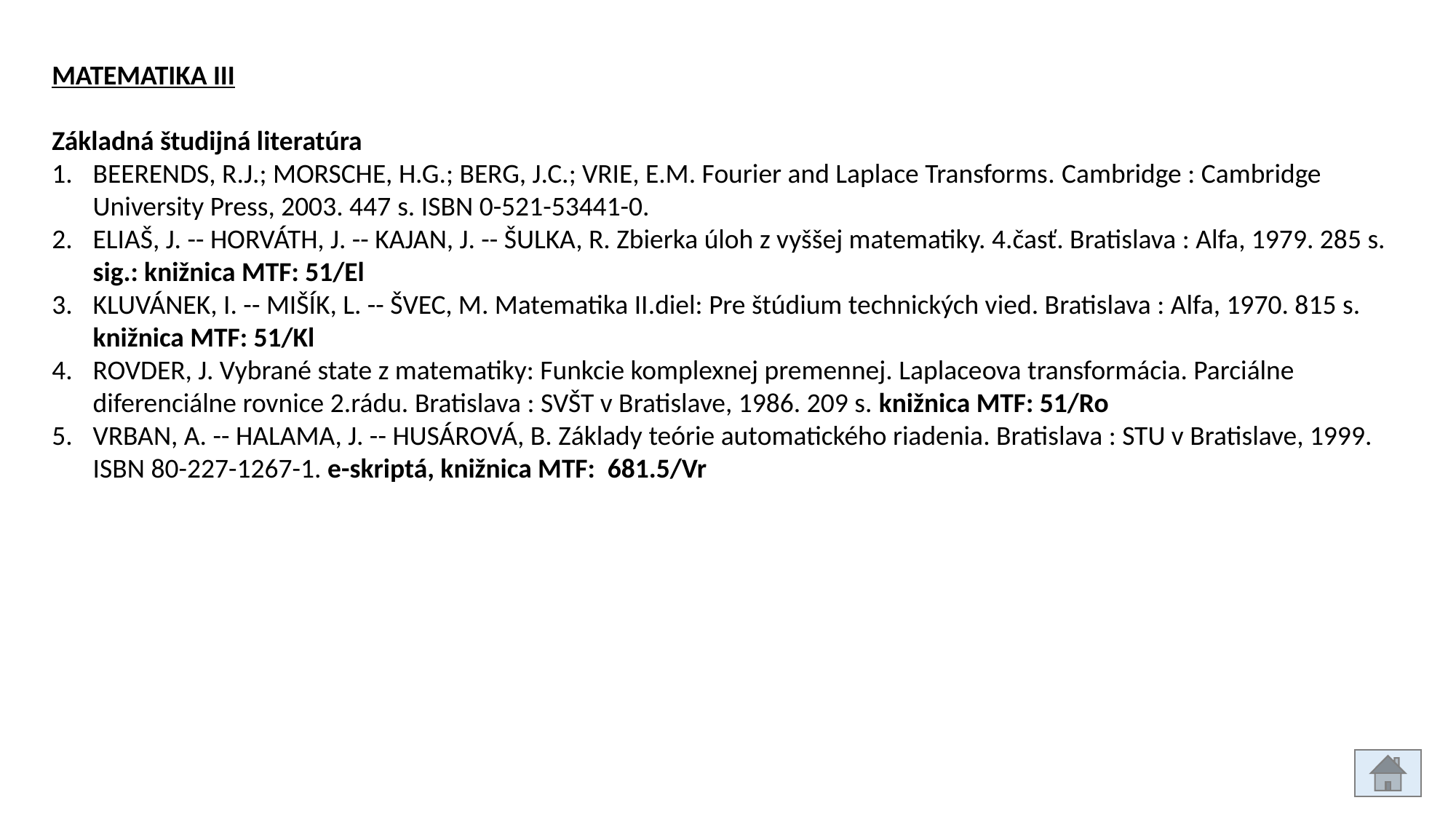

MATEMATIKA III

Základná študijná literatúra
BEERENDS, R.J.; MORSCHE, H.G.; BERG, J.C.; VRIE, E.M. Fourier and Laplace Transforms. Cambridge : Cambridge University Press, 2003. 447 s. ISBN 0-521-53441-0.
ELIAŠ, J. -- HORVÁTH, J. -- KAJAN, J. -- ŠULKA, R. Zbierka úloh z vyššej matematiky. 4.časť. Bratislava : Alfa, 1979. 285 s. sig.: knižnica MTF: 51/El
KLUVÁNEK, I. -- MIŠÍK, L. -- ŠVEC, M. Matematika II.diel: Pre štúdium technických vied. Bratislava : Alfa, 1970. 815 s. knižnica MTF: 51/Kl
ROVDER, J. Vybrané state z matematiky: Funkcie komplexnej premennej. Laplaceova transformácia. Parciálne diferenciálne rovnice 2.rádu. Bratislava : SVŠT v Bratislave, 1986. 209 s. knižnica MTF: 51/Ro
VRBAN, A. -- HALAMA, J. -- HUSÁROVÁ, B. Základy teórie automatického riadenia. Bratislava : STU v Bratislave, 1999. ISBN 80-227-1267-1. e-skriptá, knižnica MTF:  681.5/Vr